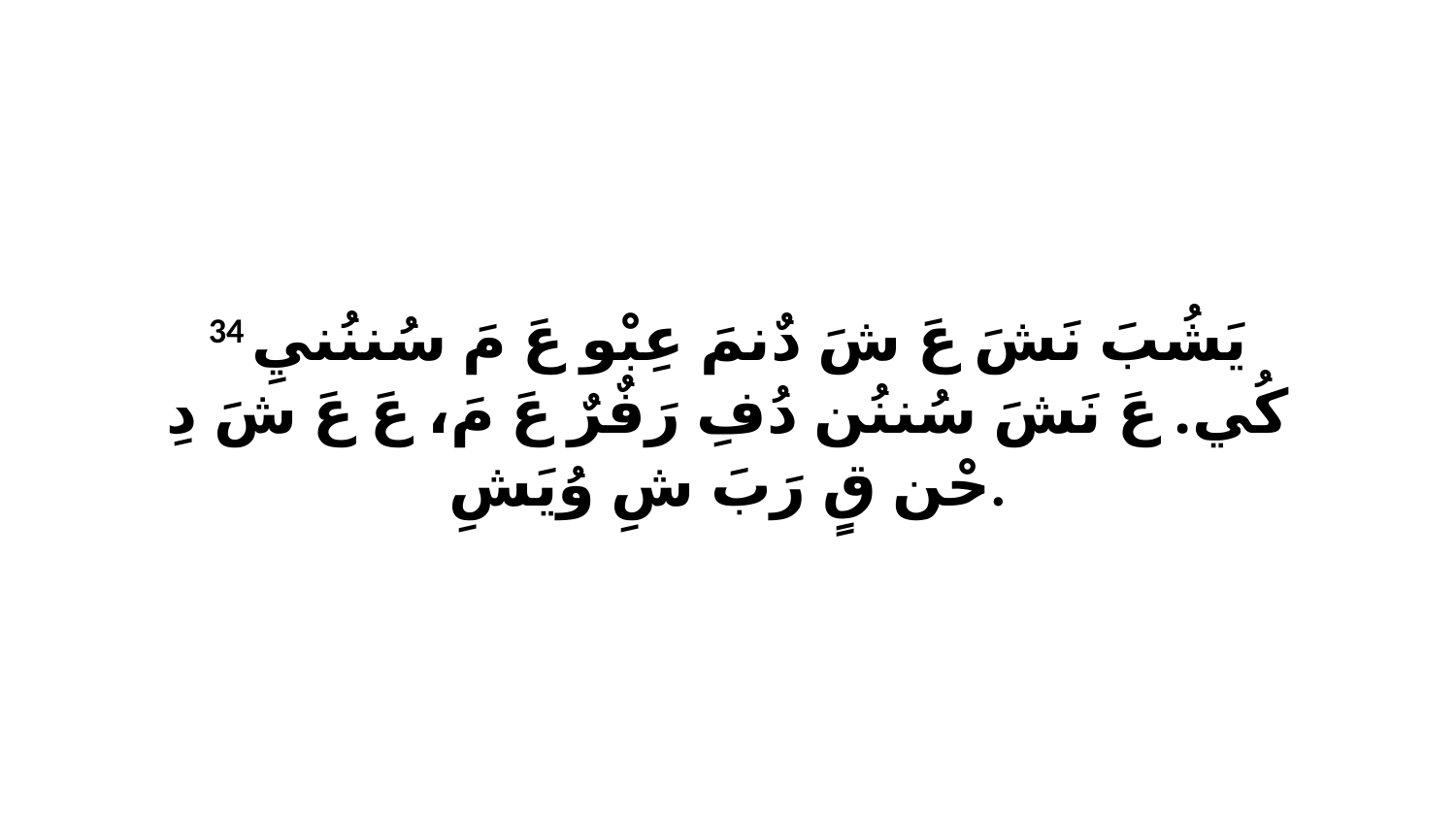

34 يَشُبَ نَشَ عَ شَ دٌنمَ عِبْو عَ مَ سُننُنيِ كُي. عَ نَشَ سُننُن دُفِ رَفٌرٌ عَ مَ، عَ عَ شَ دِ حْن قٍ رَبَ شِ وُيَشِ.